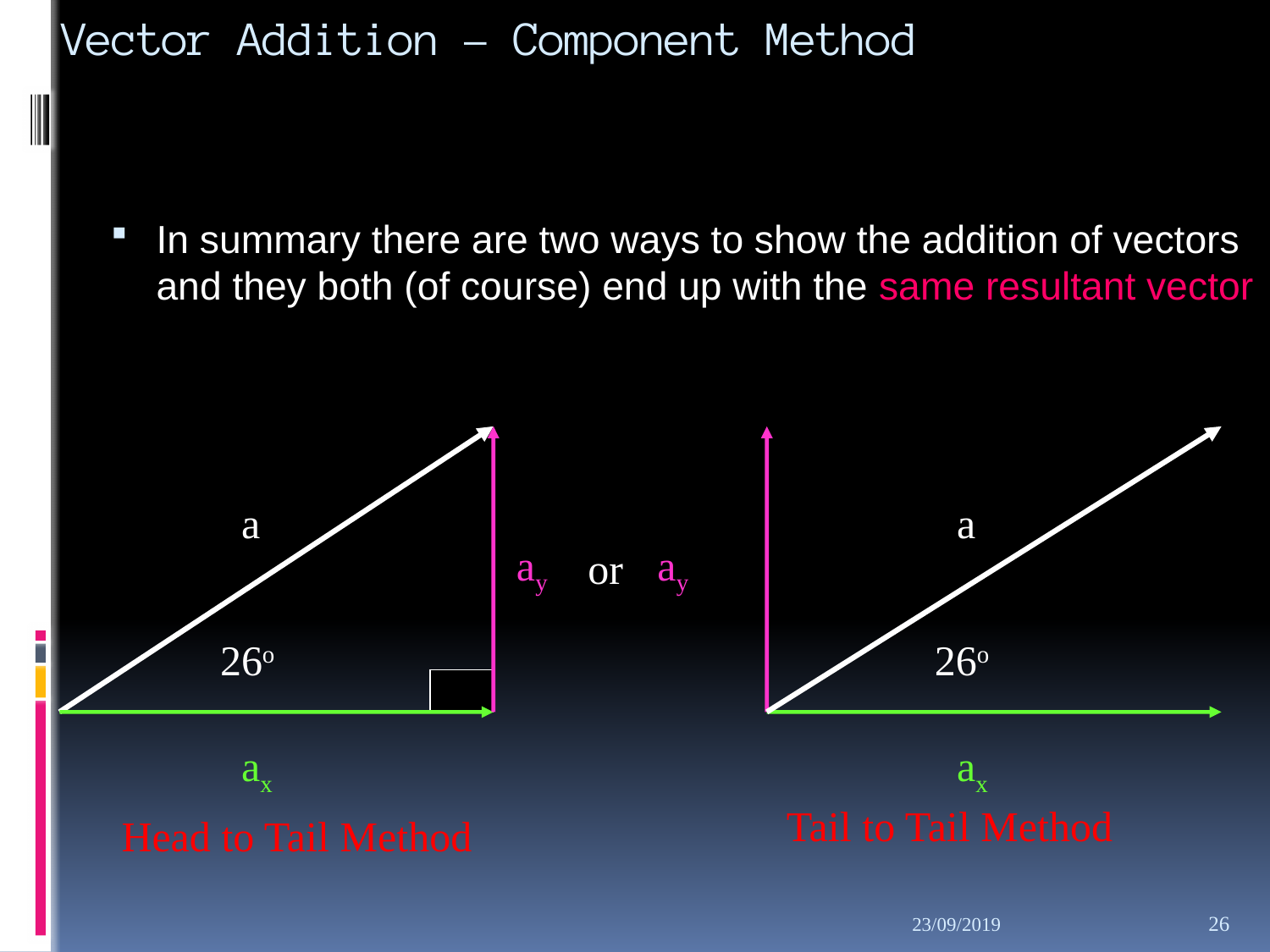

# Vector Addition – Component Method
In summary there are two ways to show the addition of vectors and they both (of course) end up with the same resultant vector

a

26o

ax
ay

a

ay
26o

ax
or
Tail to Tail Method
Head to Tail Method
23/09/2019
26